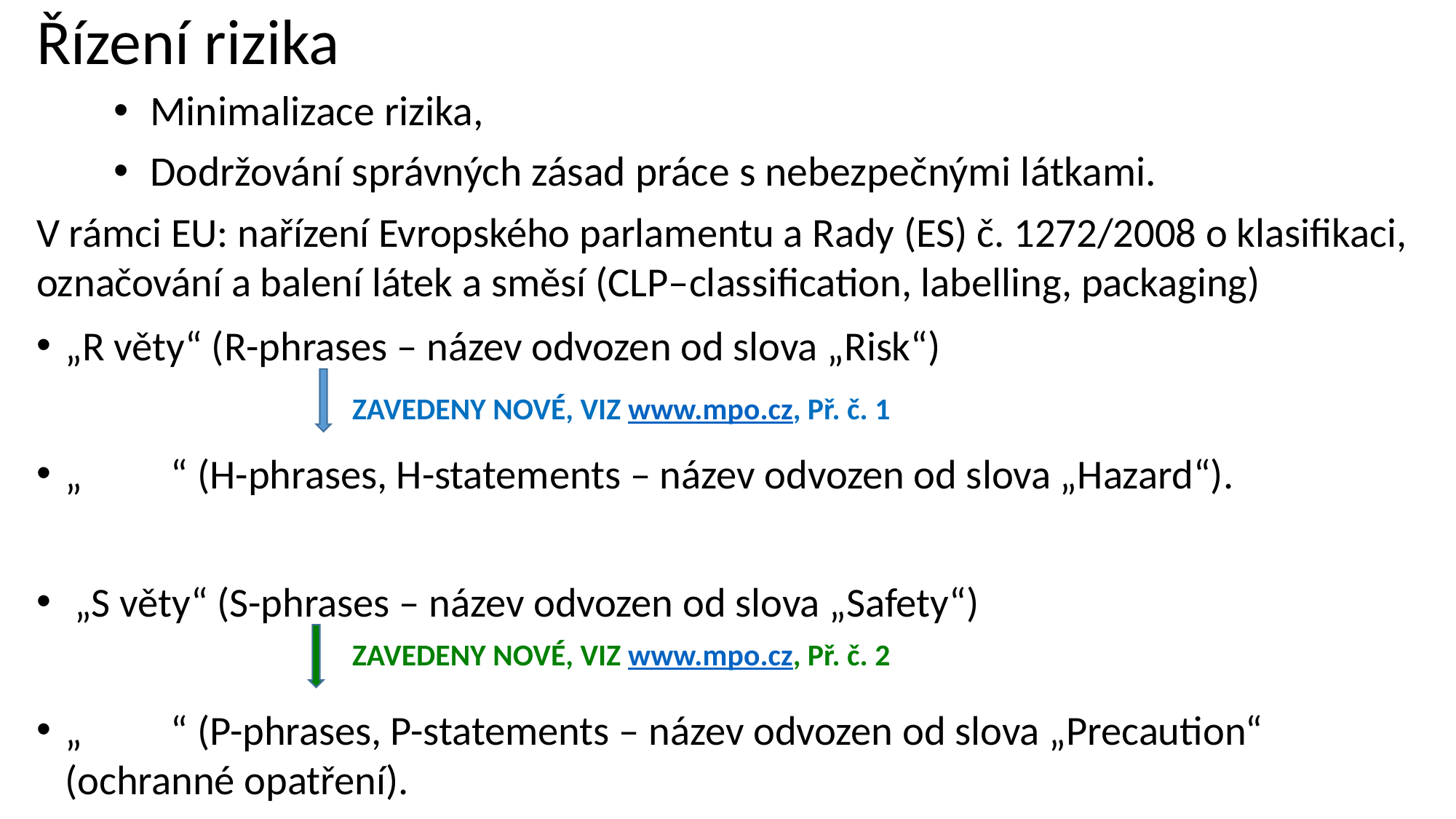

# Řízení rizika
 Minimalizace rizika,
 Dodržování správných zásad práce s nebezpečnými látkami.
V rámci EU: nařízení Evropského parlamentu a Rady (ES) č. 1272/2008 o klasifikaci, označování a balení látek a směsí (CLP–classification, labelling, packaging)
„R věty“ (R-phrases – název odvozen od slova „Risk“)

„		“ (H-phrases, H-statements – název odvozen od slova „Hazard“).

 „S věty“ (S-phrases – název odvozen od slova „Safety“)

„		“ (P-phrases, P-statements – název odvozen od slova „Precaution“ (ochranné opatření).

	Zavedeny nové, viz www.mpo.cz, Př. č. 1

	Zavedeny nové, viz www.mpo.cz, Př. č. 2